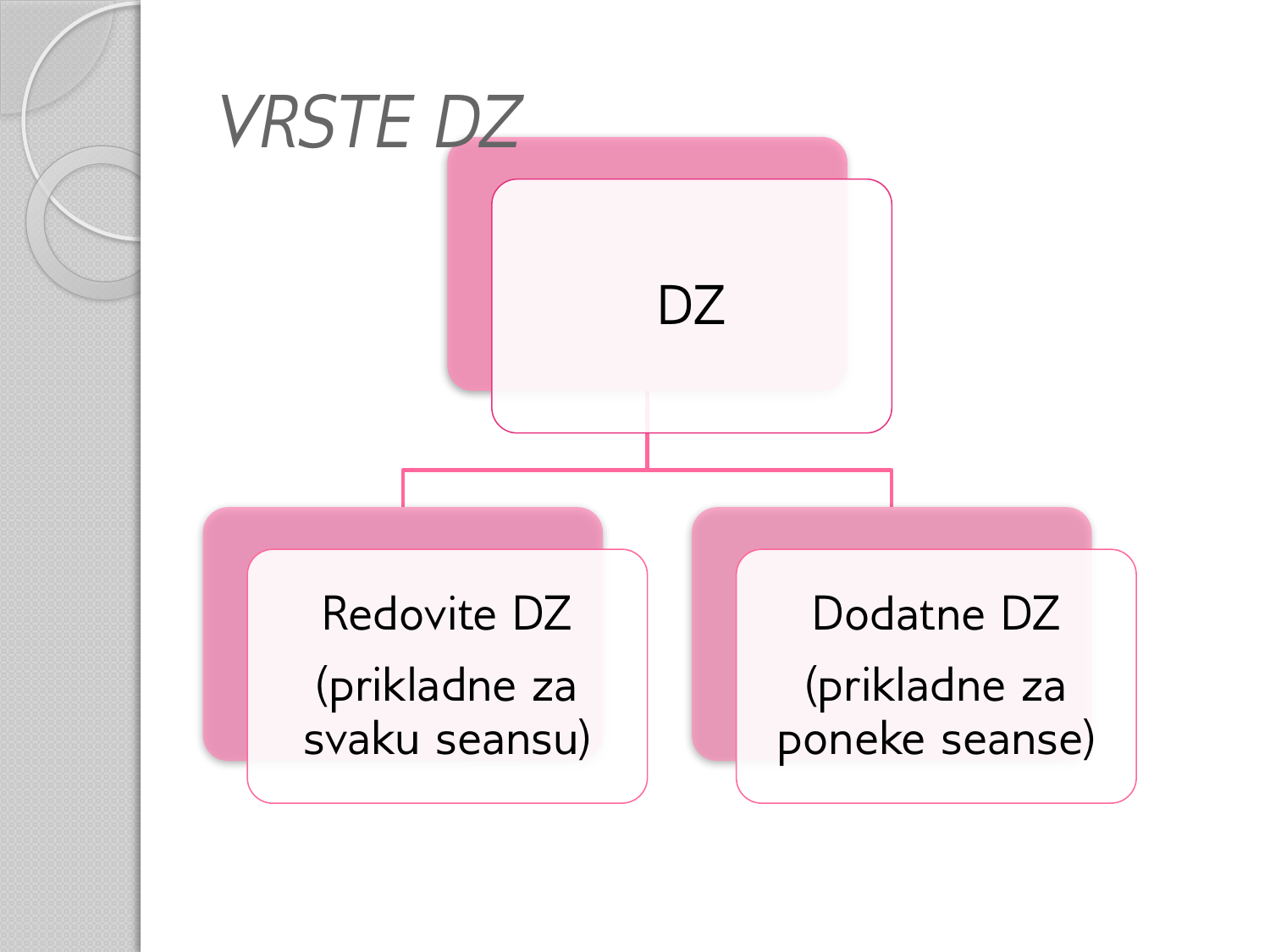

# VRSTE DZ
DZ
Redovite DZ
(prikladne za svaku seansu)
Dodatne DZ
(prikladne za poneke seanse)